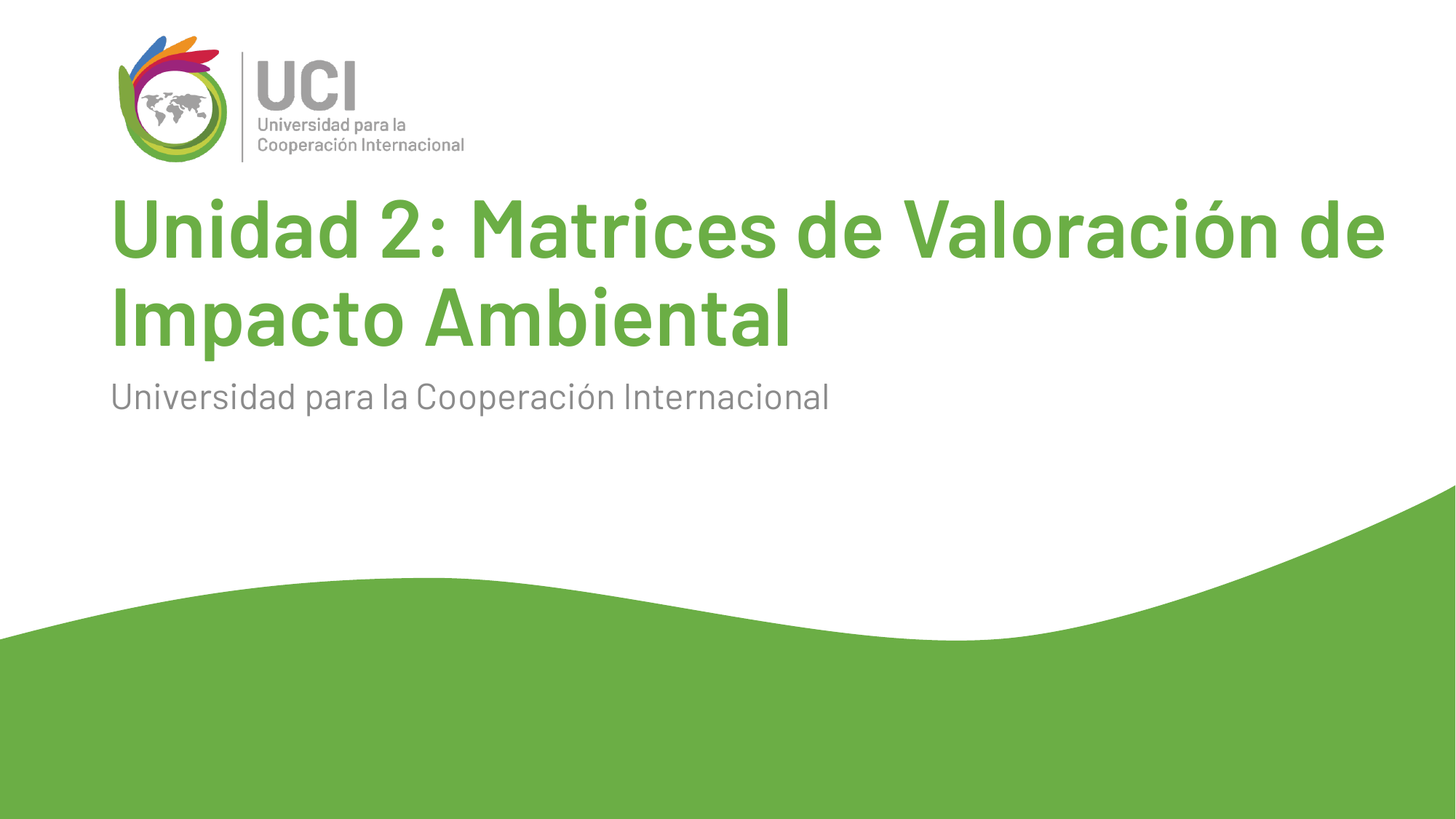

# Unidad 2: Matrices de Valoración de Impacto Ambiental
Universidad para la Cooperación Internacional